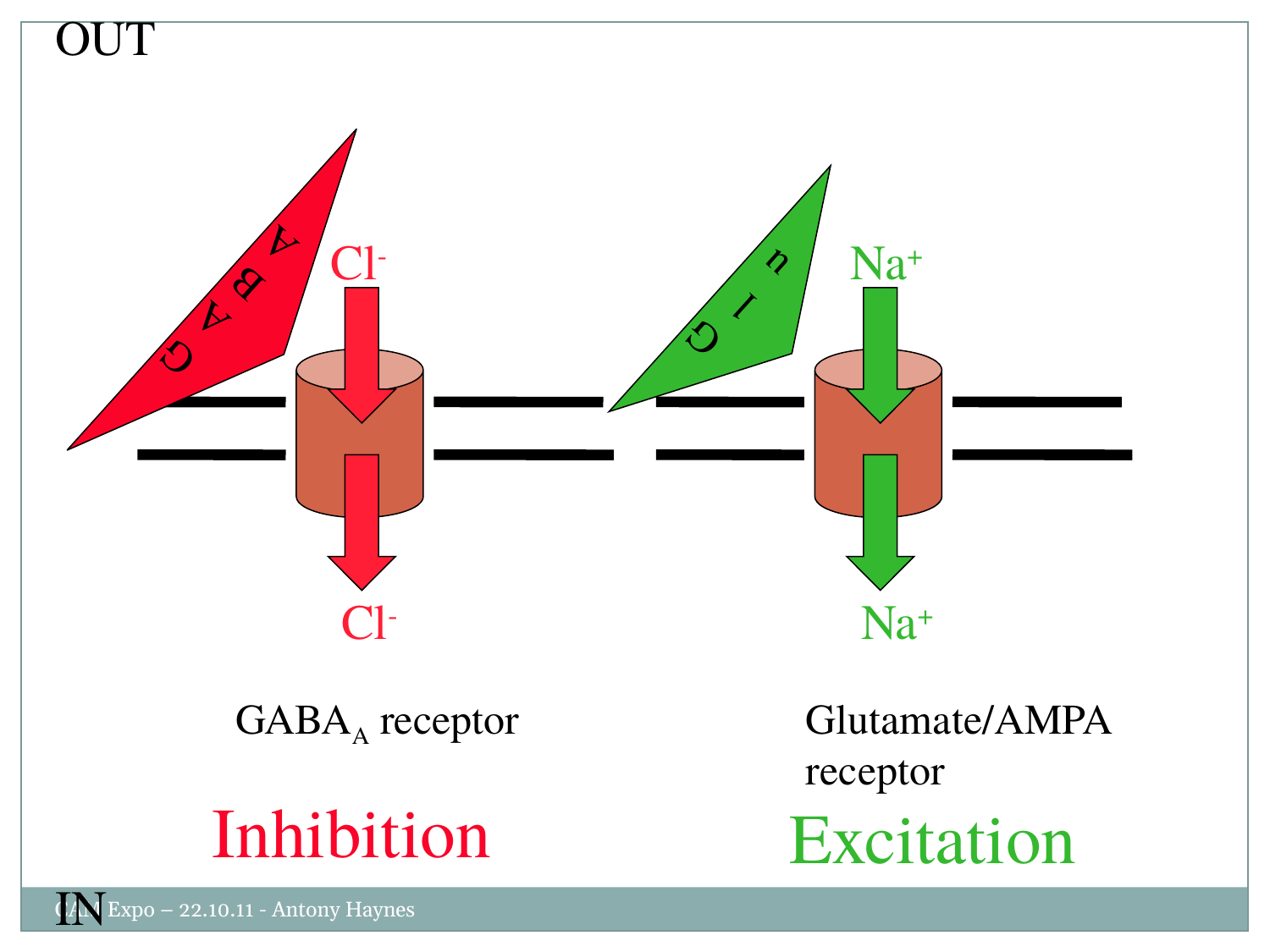

OUT
Cl-
Na+
Glu
GABA

Cl-
Na+
GABAA receptor
Glutamate/AMPA
receptor
Inhibition
Excitation
IN
CAM Expo – 22.10.11 - Antony Haynes